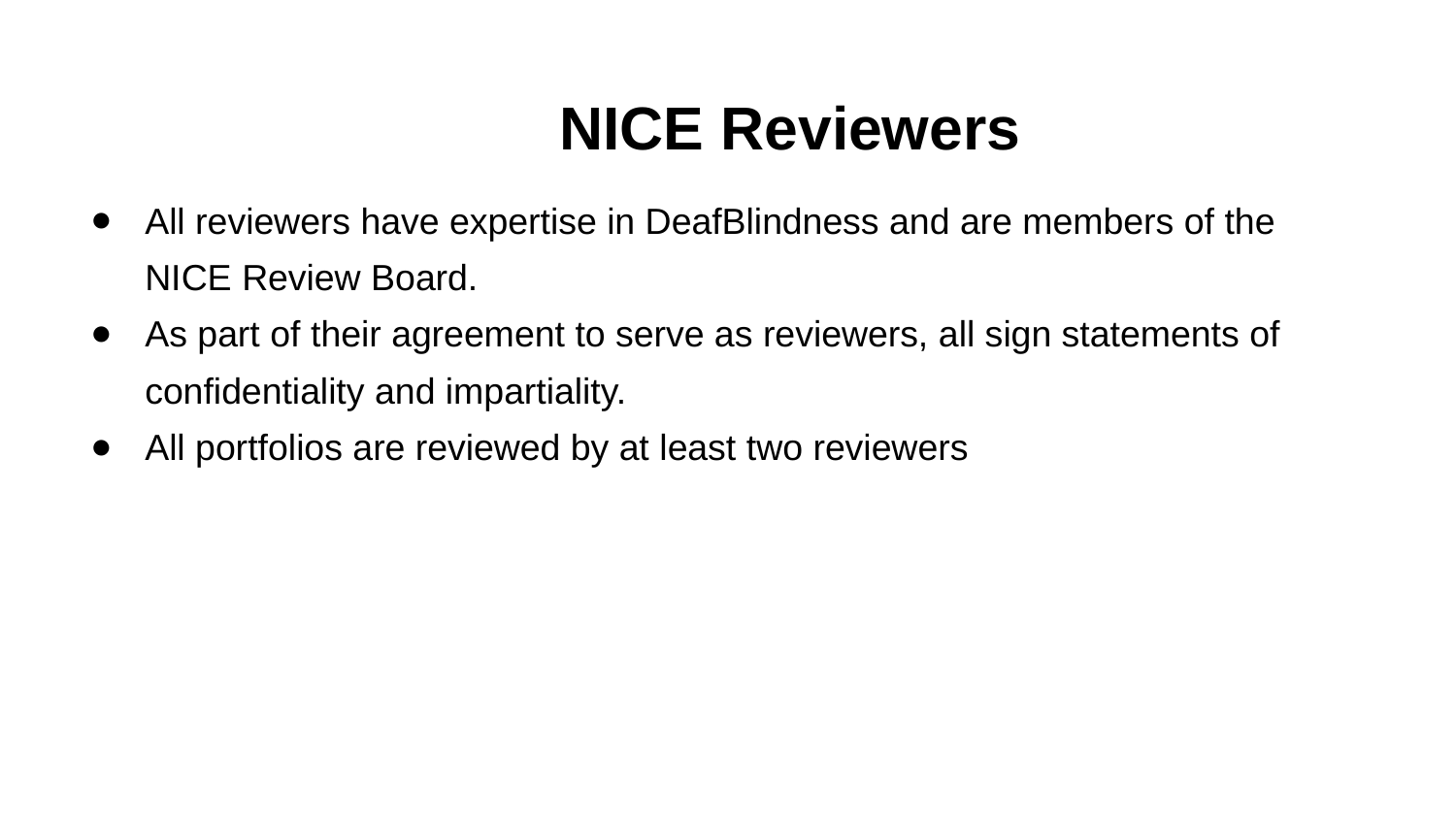

# NICE Reviewers
All reviewers have expertise in DeafBlindness and are members of the NICE Review Board.
As part of their agreement to serve as reviewers, all sign statements of confidentiality and impartiality.
All portfolios are reviewed by at least two reviewers